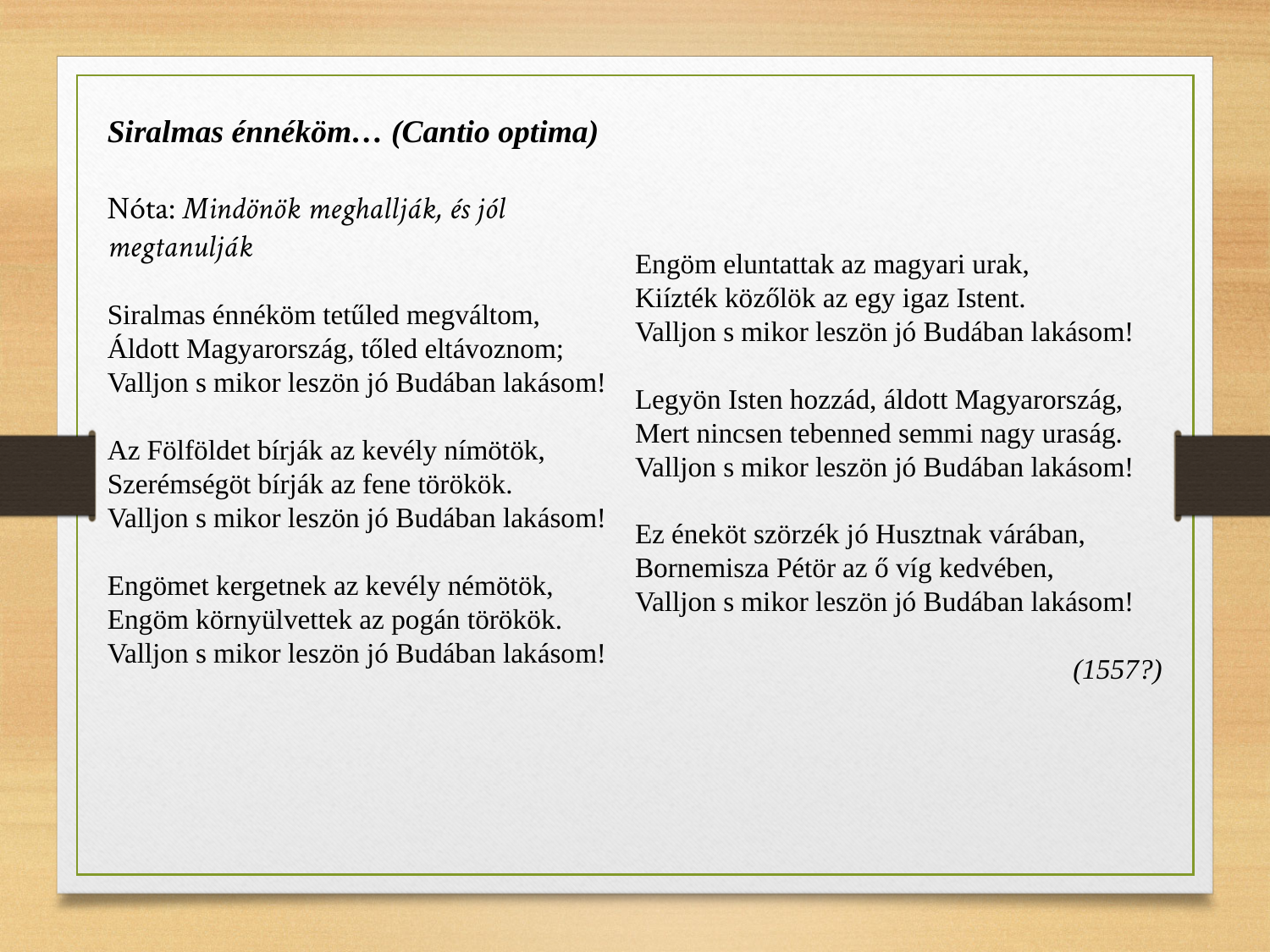

Siralmas énnéköm… (Cantio optima)

Nóta: Mindönök meghallják, és jól megtanulják

Siralmas énnéköm tetűled megváltom,
Áldott Magyarország, tőled eltávoznom;
Valljon s mikor leszön jó Budában lakásom!

Az Fölföldet bírják az kevély nímötök,
Szerémségöt bírják az fene törökök.
Valljon s mikor leszön jó Budában lakásom!

Engömet kergetnek az kevély némötök,
Engöm környülvettek az pogán törökök.
Valljon s mikor leszön jó Budában lakásom!

Engöm eluntattak az magyari urak,
Kiízték közőlök az egy igaz Istent.
Valljon s mikor leszön jó Budában lakásom!

Legyön Isten hozzád, áldott Magyarország,
Mert nincsen tebenned semmi nagy uraság.
Valljon s mikor leszön jó Budában lakásom!

Ez éneköt szörzék jó Husztnak várában,
Bornemisza Pétör az ő víg kedvében,
Valljon s mikor leszön jó Budában lakásom!

(1557?)